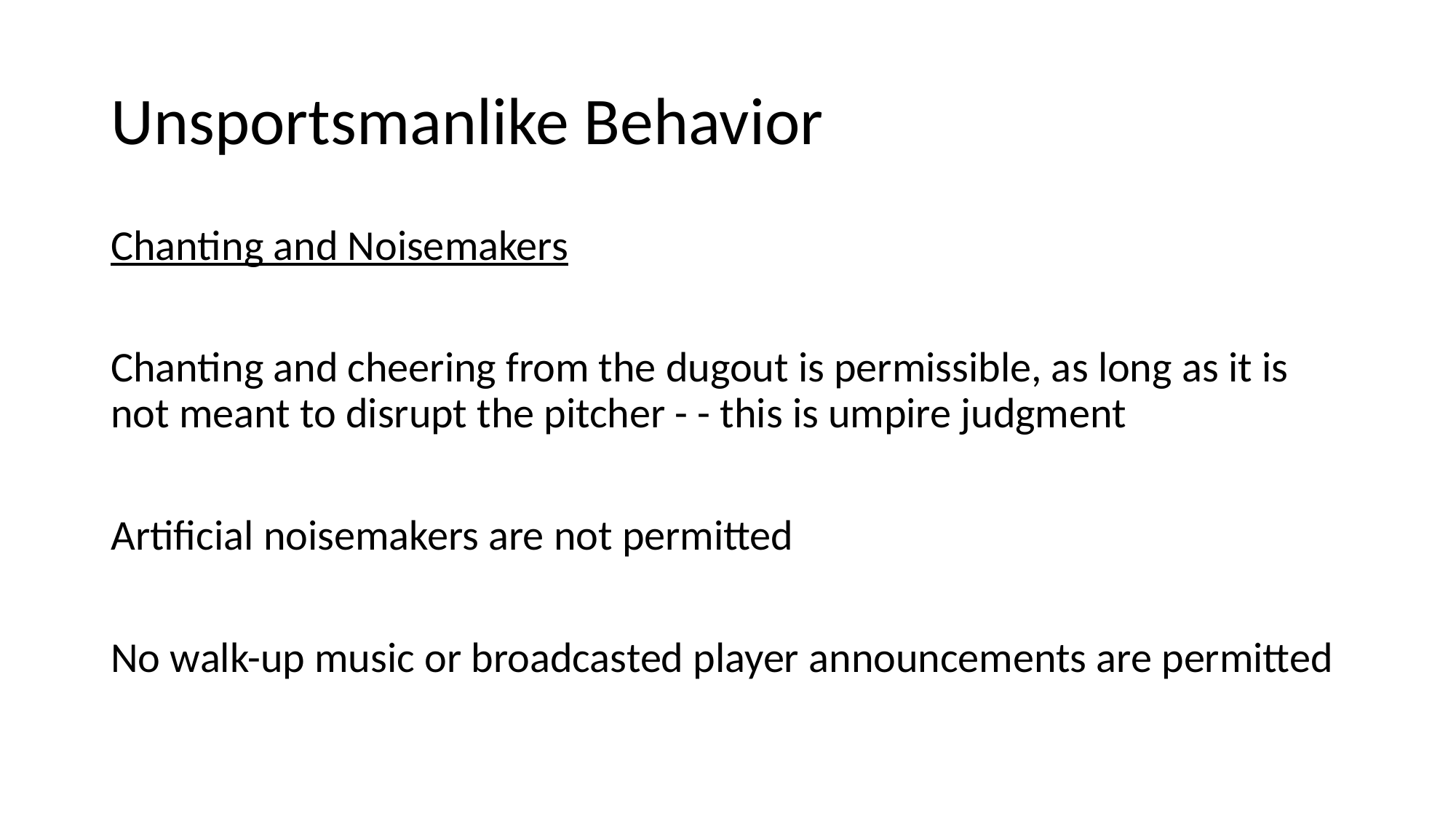

# Unsportsmanlike Behavior
Chanting and Noisemakers

Chanting and cheering from the dugout is permissible, as long as it is not meant to disrupt the pitcher - - this is umpire judgment

Artificial noisemakers are not permitted

No walk-up music or broadcasted player announcements are permitted